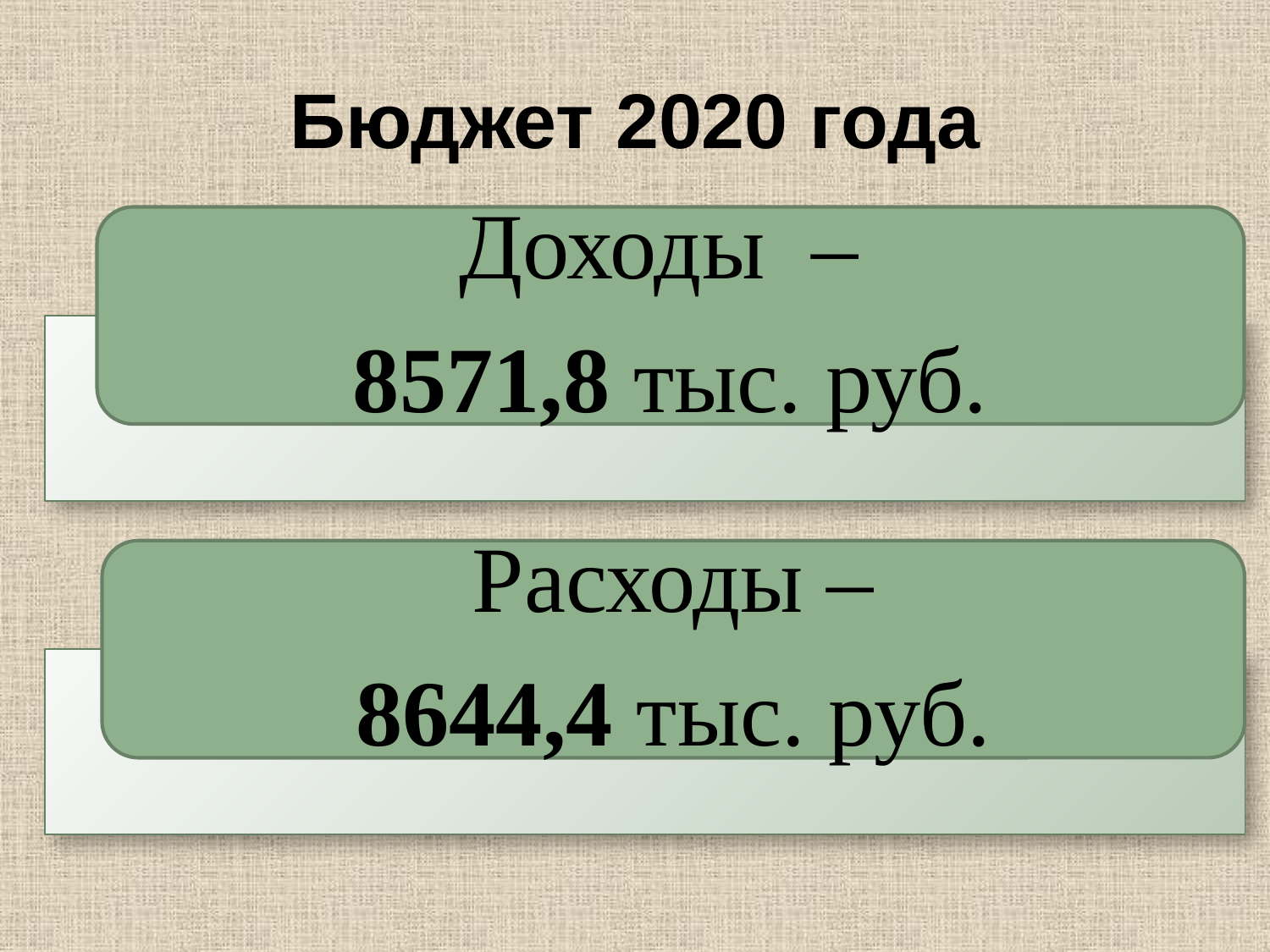

# Бюджет 2020 года
Доходы  –
8571,8 тыс. руб.
Расходы –
8644,4 тыс. руб.